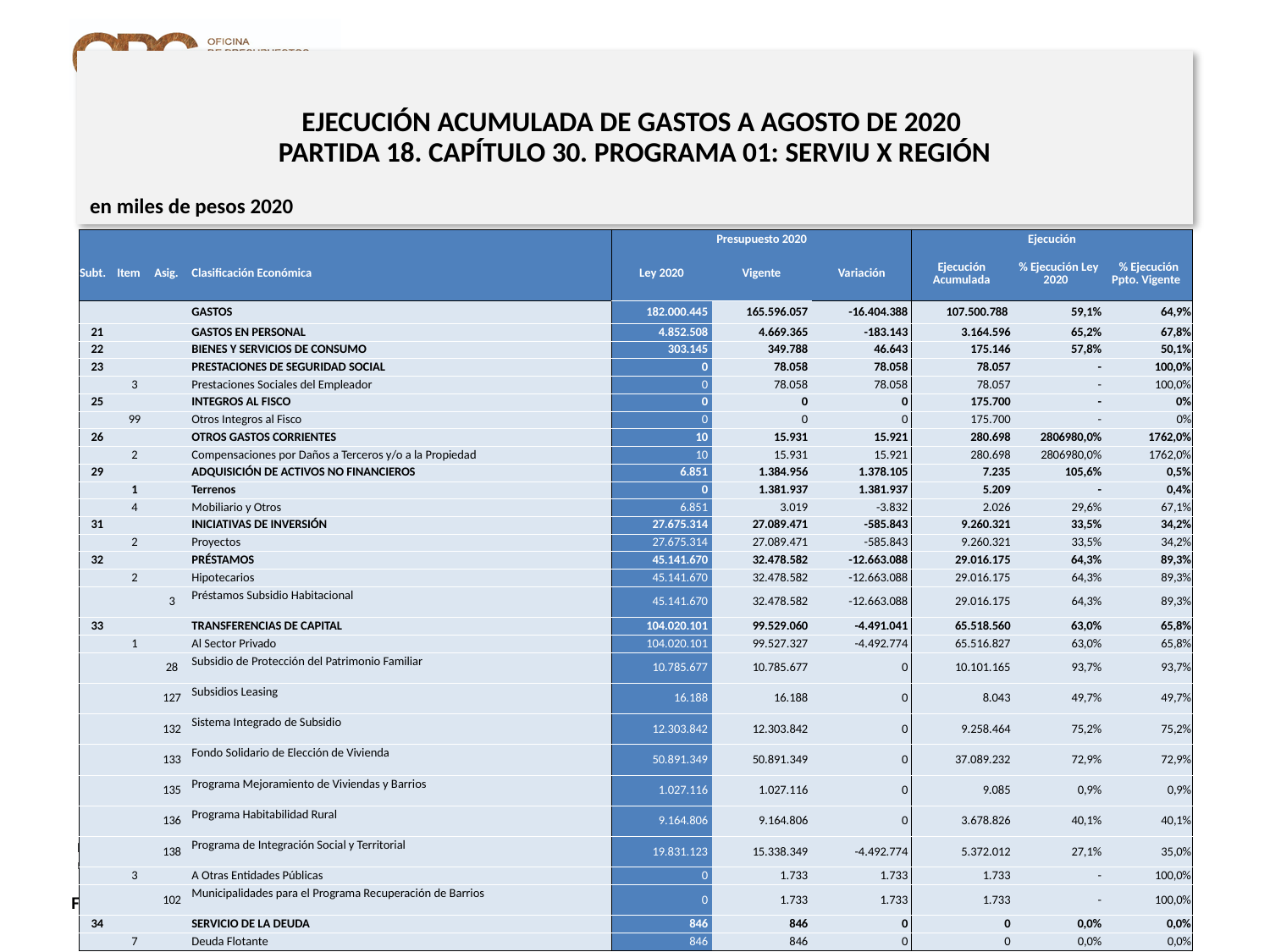

# EJECUCIÓN ACUMULADA DE GASTOS A AGOSTO DE 2020 PARTIDA 18. CAPÍTULO 30. PROGRAMA 01: SERVIU X REGIÓN
en miles de pesos 2020
|  |  |  |  | Presupuesto 2020 |  |  | Ejecución |  |  |
| --- | --- | --- | --- | --- | --- | --- | --- | --- | --- |
| Subt. | Item | Asig. | Clasificación Económica | Ley 2020 | Vigente | Variación | Ejecución Acumulada | % Ejecución Ley 2020 | % Ejecución Ppto. Vigente |
|  |  |  | GASTOS | 182.000.445 | 165.596.057 | -16.404.388 | 107.500.788 | 59,1% | 64,9% |
| 21 |  |  | GASTOS EN PERSONAL | 4.852.508 | 4.669.365 | -183.143 | 3.164.596 | 65,2% | 67,8% |
| 22 |  |  | BIENES Y SERVICIOS DE CONSUMO | 303.145 | 349.788 | 46.643 | 175.146 | 57,8% | 50,1% |
| 23 |  |  | PRESTACIONES DE SEGURIDAD SOCIAL | 0 | 78.058 | 78.058 | 78.057 | - | 100,0% |
|  | 3 |  | Prestaciones Sociales del Empleador | 0 | 78.058 | 78.058 | 78.057 | - | 100,0% |
| 25 |  |  | INTEGROS AL FISCO | 0 | 0 | 0 | 175.700 | - | 0% |
|  | 99 |  | Otros Integros al Fisco | 0 | 0 | 0 | 175.700 | - | 0% |
| 26 |  |  | OTROS GASTOS CORRIENTES | 10 | 15.931 | 15.921 | 280.698 | 2806980,0% | 1762,0% |
|  | 2 |  | Compensaciones por Daños a Terceros y/o a la Propiedad | 10 | 15.931 | 15.921 | 280.698 | 2806980,0% | 1762,0% |
| 29 |  |  | ADQUISICIÓN DE ACTIVOS NO FINANCIEROS | 6.851 | 1.384.956 | 1.378.105 | 7.235 | 105,6% | 0,5% |
|  | 1 |  | Terrenos | 0 | 1.381.937 | 1.381.937 | 5.209 | - | 0,4% |
|  | 4 |  | Mobiliario y Otros | 6.851 | 3.019 | -3.832 | 2.026 | 29,6% | 67,1% |
| 31 |  |  | INICIATIVAS DE INVERSIÓN | 27.675.314 | 27.089.471 | -585.843 | 9.260.321 | 33,5% | 34,2% |
|  | 2 |  | Proyectos | 27.675.314 | 27.089.471 | -585.843 | 9.260.321 | 33,5% | 34,2% |
| 32 |  |  | PRÉSTAMOS | 45.141.670 | 32.478.582 | -12.663.088 | 29.016.175 | 64,3% | 89,3% |
|  | 2 |  | Hipotecarios | 45.141.670 | 32.478.582 | -12.663.088 | 29.016.175 | 64,3% | 89,3% |
|  |  | 3 | Préstamos Subsidio Habitacional | 45.141.670 | 32.478.582 | -12.663.088 | 29.016.175 | 64,3% | 89,3% |
| 33 |  |  | TRANSFERENCIAS DE CAPITAL | 104.020.101 | 99.529.060 | -4.491.041 | 65.518.560 | 63,0% | 65,8% |
|  | 1 |  | Al Sector Privado | 104.020.101 | 99.527.327 | -4.492.774 | 65.516.827 | 63,0% | 65,8% |
|  |  | 28 | Subsidio de Protección del Patrimonio Familiar | 10.785.677 | 10.785.677 | 0 | 10.101.165 | 93,7% | 93,7% |
|  |  | 127 | Subsidios Leasing | 16.188 | 16.188 | 0 | 8.043 | 49,7% | 49,7% |
|  |  | 132 | Sistema Integrado de Subsidio | 12.303.842 | 12.303.842 | 0 | 9.258.464 | 75,2% | 75,2% |
|  |  | 133 | Fondo Solidario de Elección de Vivienda | 50.891.349 | 50.891.349 | 0 | 37.089.232 | 72,9% | 72,9% |
|  |  | 135 | Programa Mejoramiento de Viviendas y Barrios | 1.027.116 | 1.027.116 | 0 | 9.085 | 0,9% | 0,9% |
|  |  | 136 | Programa Habitabilidad Rural | 9.164.806 | 9.164.806 | 0 | 3.678.826 | 40,1% | 40,1% |
|  |  | 138 | Programa de Integración Social y Territorial | 19.831.123 | 15.338.349 | -4.492.774 | 5.372.012 | 27,1% | 35,0% |
|  | 3 |  | A Otras Entidades Públicas | 0 | 1.733 | 1.733 | 1.733 | - | 100,0% |
|  |  | 102 | Municipalidades para el Programa Recuperación de Barrios | 0 | 1.733 | 1.733 | 1.733 | - | 100,0% |
| 34 |  |  | SERVICIO DE LA DEUDA | 846 | 846 | 0 | 0 | 0,0% | 0,0% |
|  | 7 |  | Deuda Flotante | 846 | 846 | 0 | 0 | 0,0% | 0,0% |
Nota: Para el cálculo del presupuesto vigente, así como para determinar la ejecución acumulada, no se incluyó: el subtítulo 25.99 “Otros Íntegros al Fisco” por cuanto corresponden a movimientos contables derivados de una instrucción administrativa aplicada por Dipres a partir del mes de abril.
21